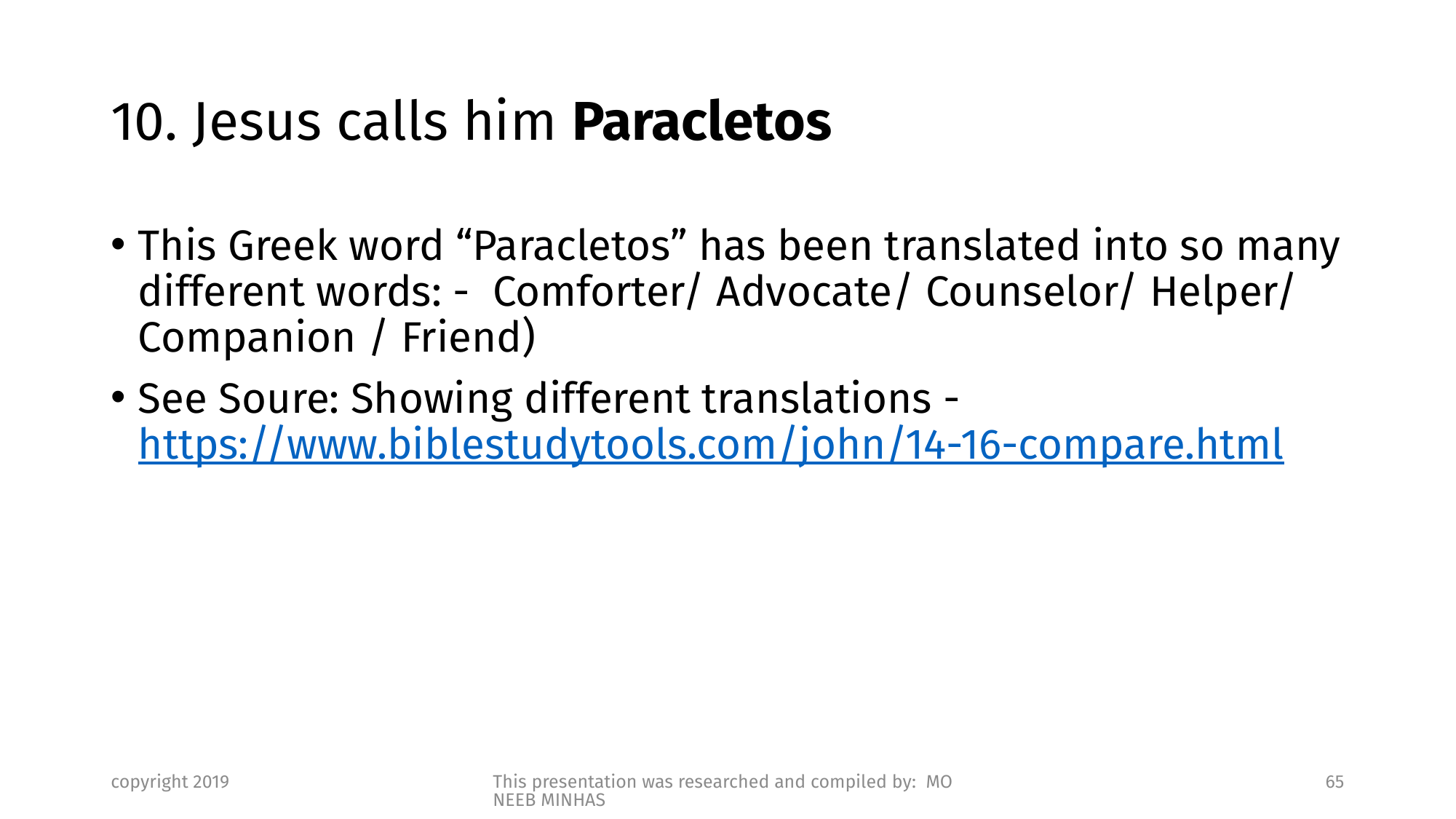

# 10. Jesus calls him Paracletos
This Greek word “Paracletos” has been translated into so many different words: -  Comforter/ Advocate/ Counselor/ Helper/ Companion / Friend)
See Soure: Showing different translations - https://www.biblestudytools.com/john/14-16-compare.html
copyright 2019
This presentation was researched and compiled by:  MONEEB MINHAS
65